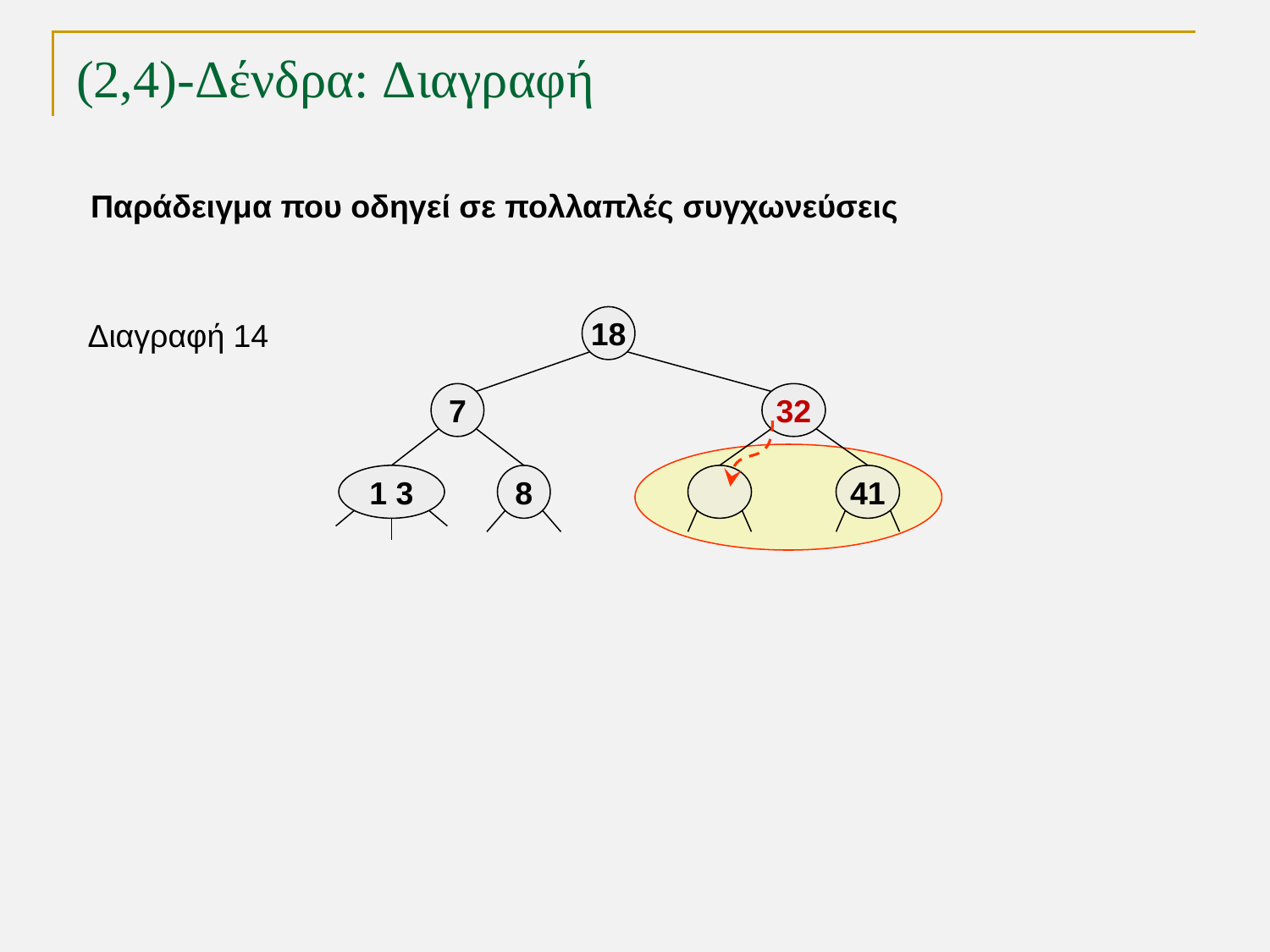

# (2,4)-Δένδρα: Διαγραφή
Παράδειγμα που οδηγεί σε πολλαπλές συγχωνεύσεις
18
Διαγραφή 14
7
32

1 3
8

41

TexPoint fonts used in EMF.
Read the TexPoint manual before you delete this box.: AAAAA